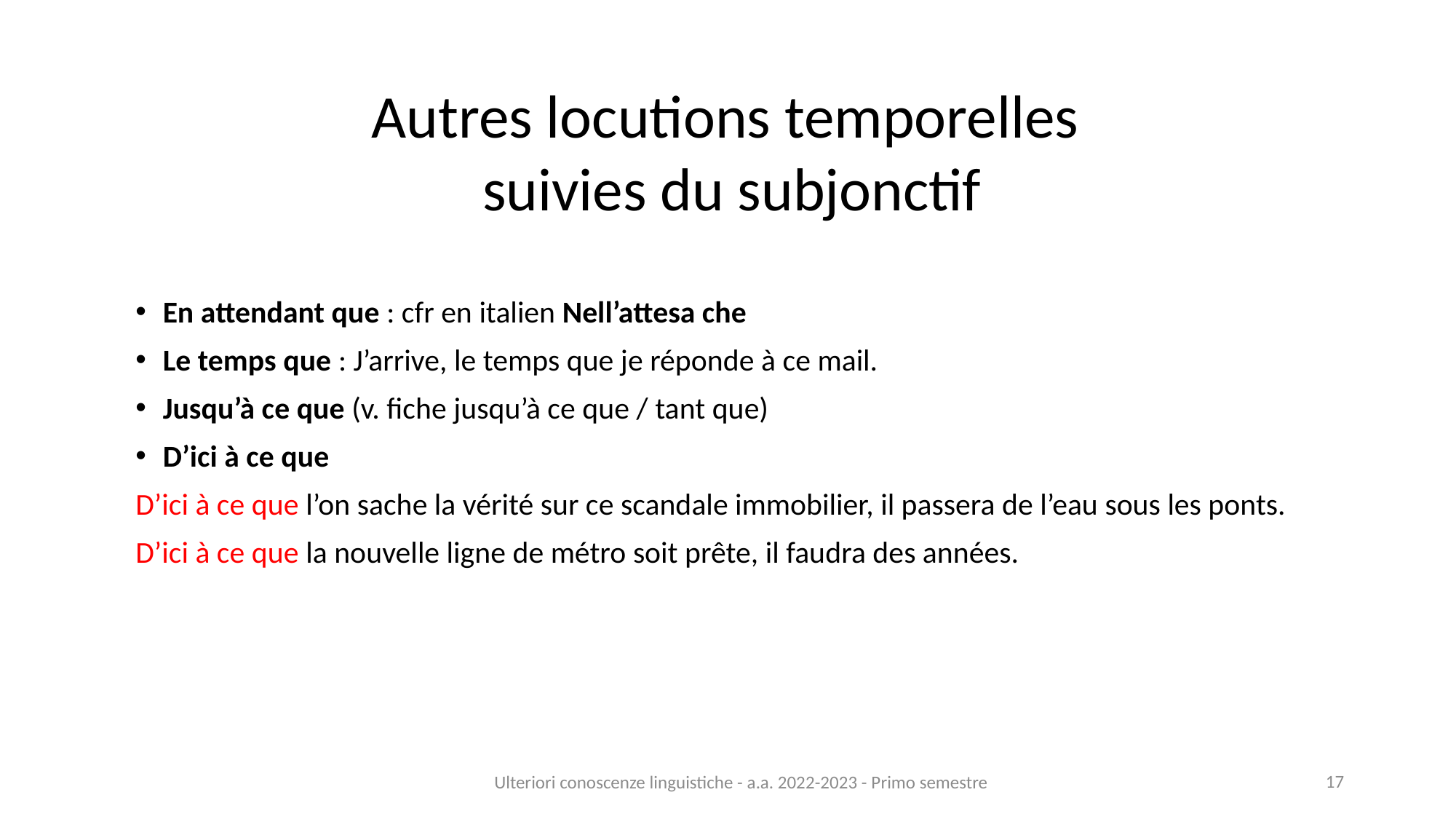

Autres locutions temporelles
suivies du subjonctif
En attendant que : cfr en italien Nell’attesa che
Le temps que : J’arrive, le temps que je réponde à ce mail.
Jusqu’à ce que (v. fiche jusqu’à ce que / tant que)
D’ici à ce que
D’ici à ce que l’on sache la vérité sur ce scandale immobilier, il passera de l’eau sous les ponts.
D’ici à ce que la nouvelle ligne de métro soit prête, il faudra des années.
Ulteriori conoscenze linguistiche - a.a. 2022-2023 - Primo semestre
17